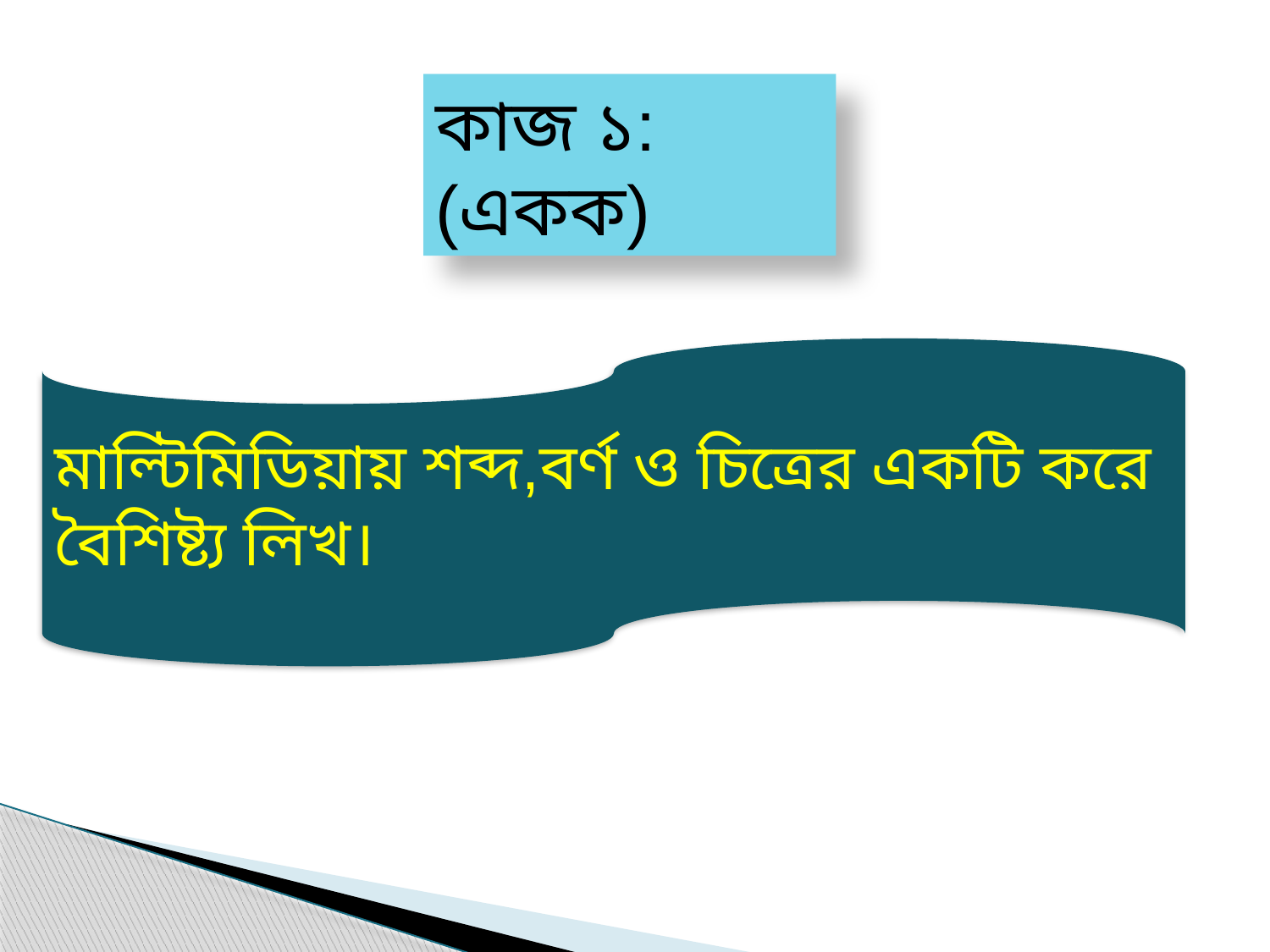

কাজ ১: (একক)
মাল্টিমিডিয়ায় শব্দ,বর্ণ ও চিত্রের একটি করে বৈশিষ্ট্য লিখ।